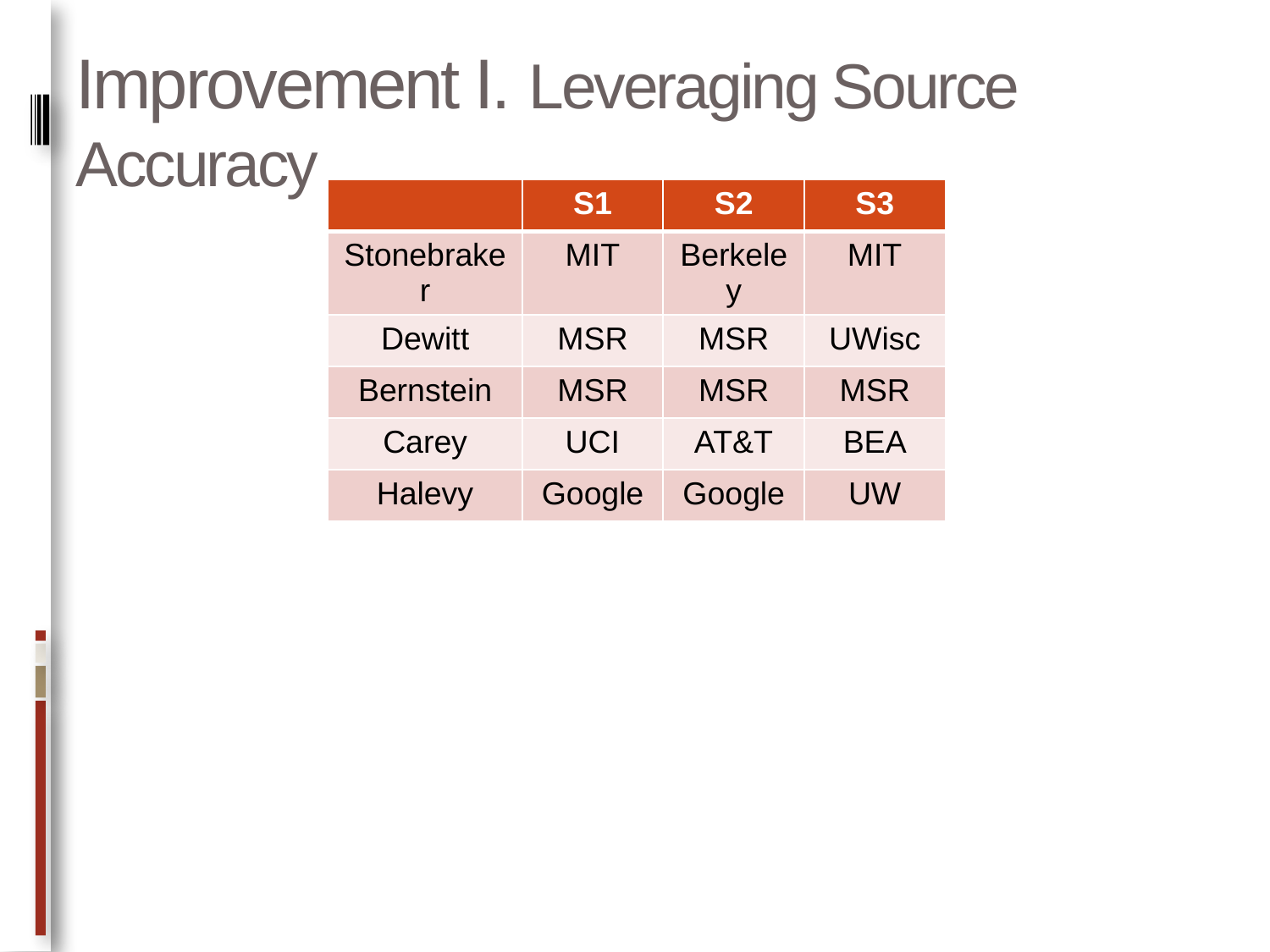

# Improvement I. Leveraging Source Accuracy
|  | S1 | S2 | S3 |
| --- | --- | --- | --- |
| Stonebraker | MIT | Berkeley | MIT |
| Dewitt | MSR | MSR | UWisc |
| Bernstein | MSR | MSR | MSR |
| Carey | UCI | AT&T | BEA |
| Halevy | Google | Google | UW |